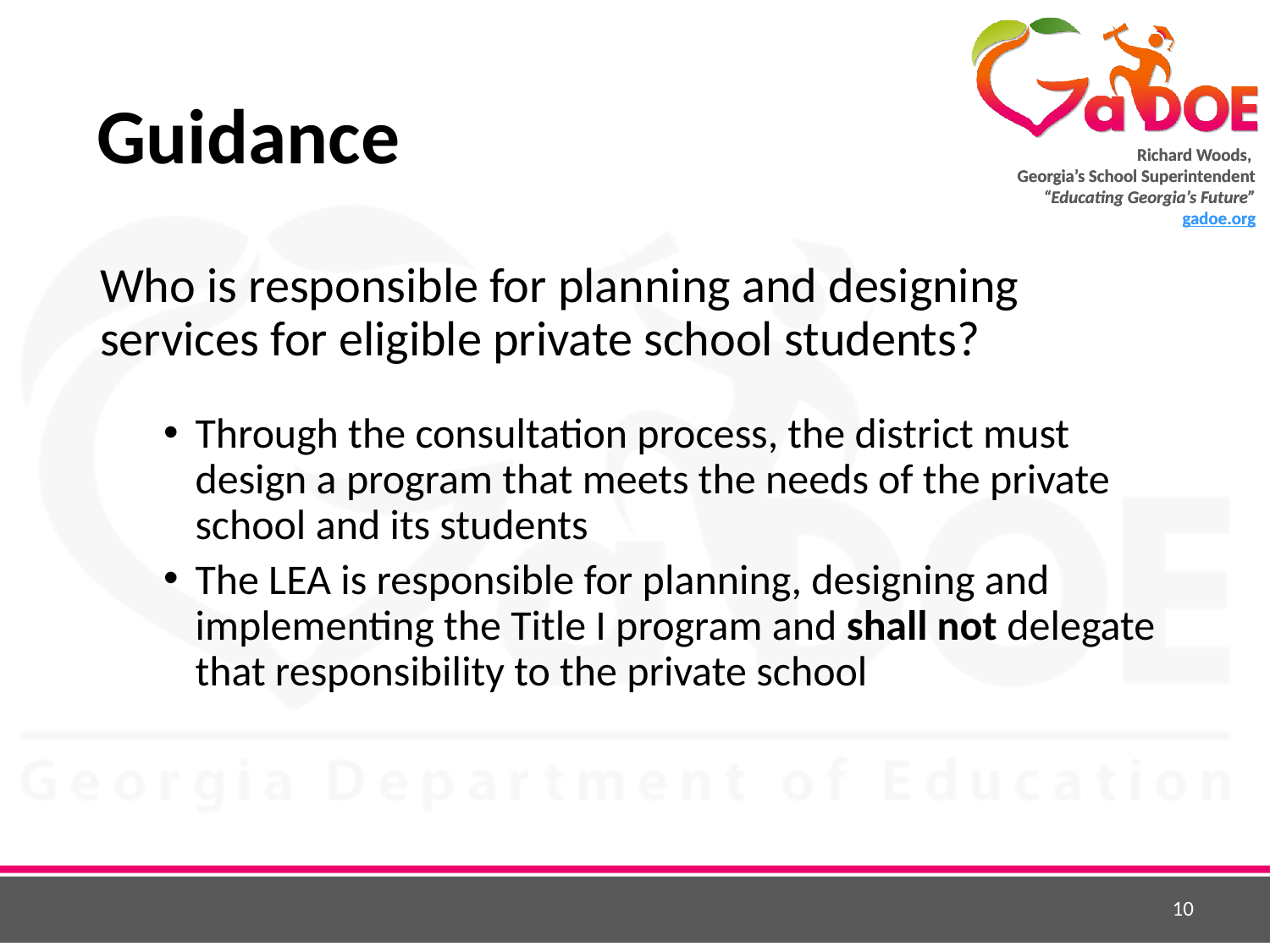

# Guidance
Who is responsible for planning and designing services for eligible private school students?

Through the consultation process, the district must design a program that meets the needs of the private school and its students
The LEA is responsible for planning, designing and implementing the Title I program and shall not delegate that responsibility to the private school

10